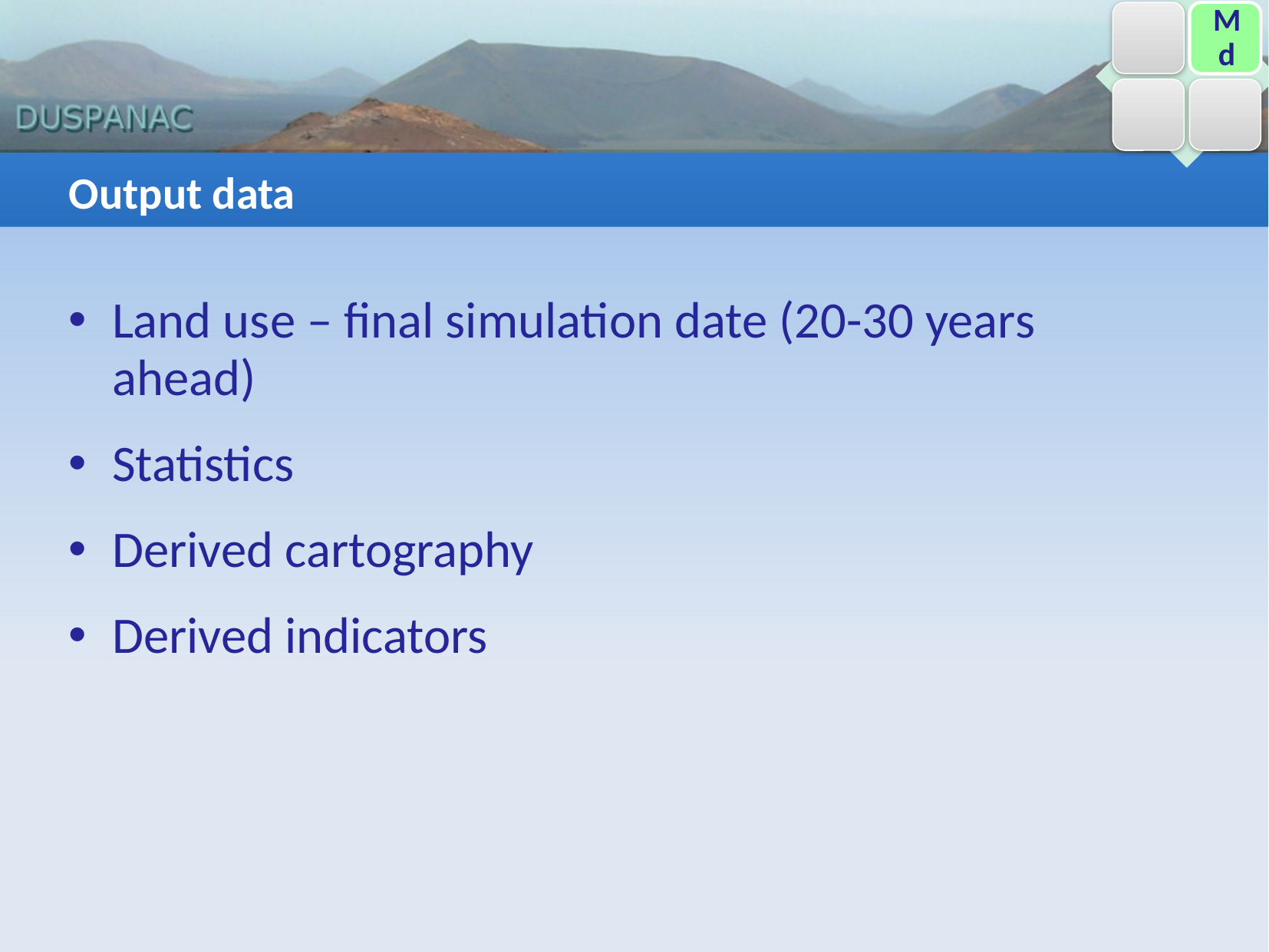

Md

Output data
Land use – final simulation date (20-30 years ahead)
Statistics
Derived cartography
Derived indicators